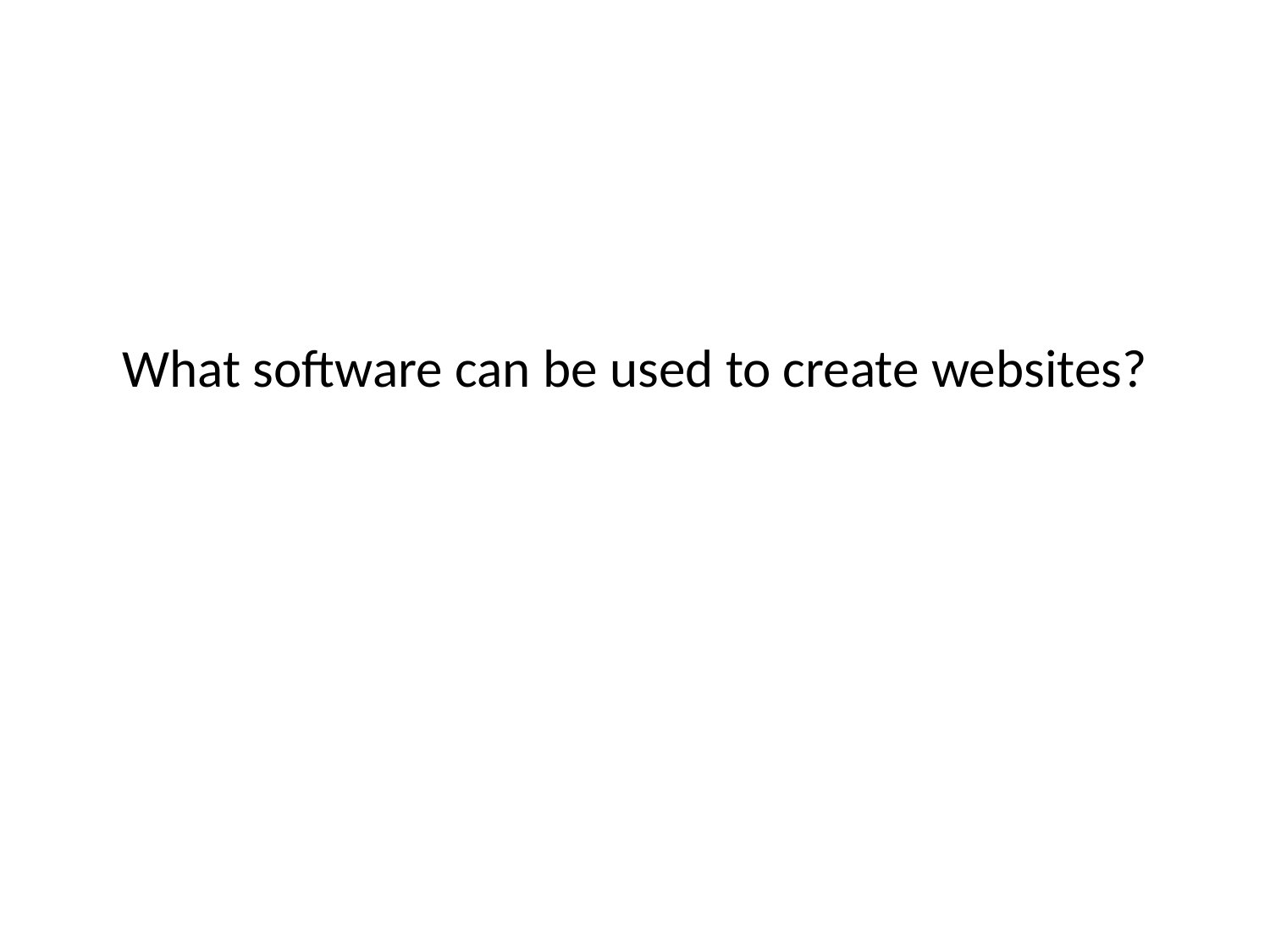

# What software can be used to create websites?